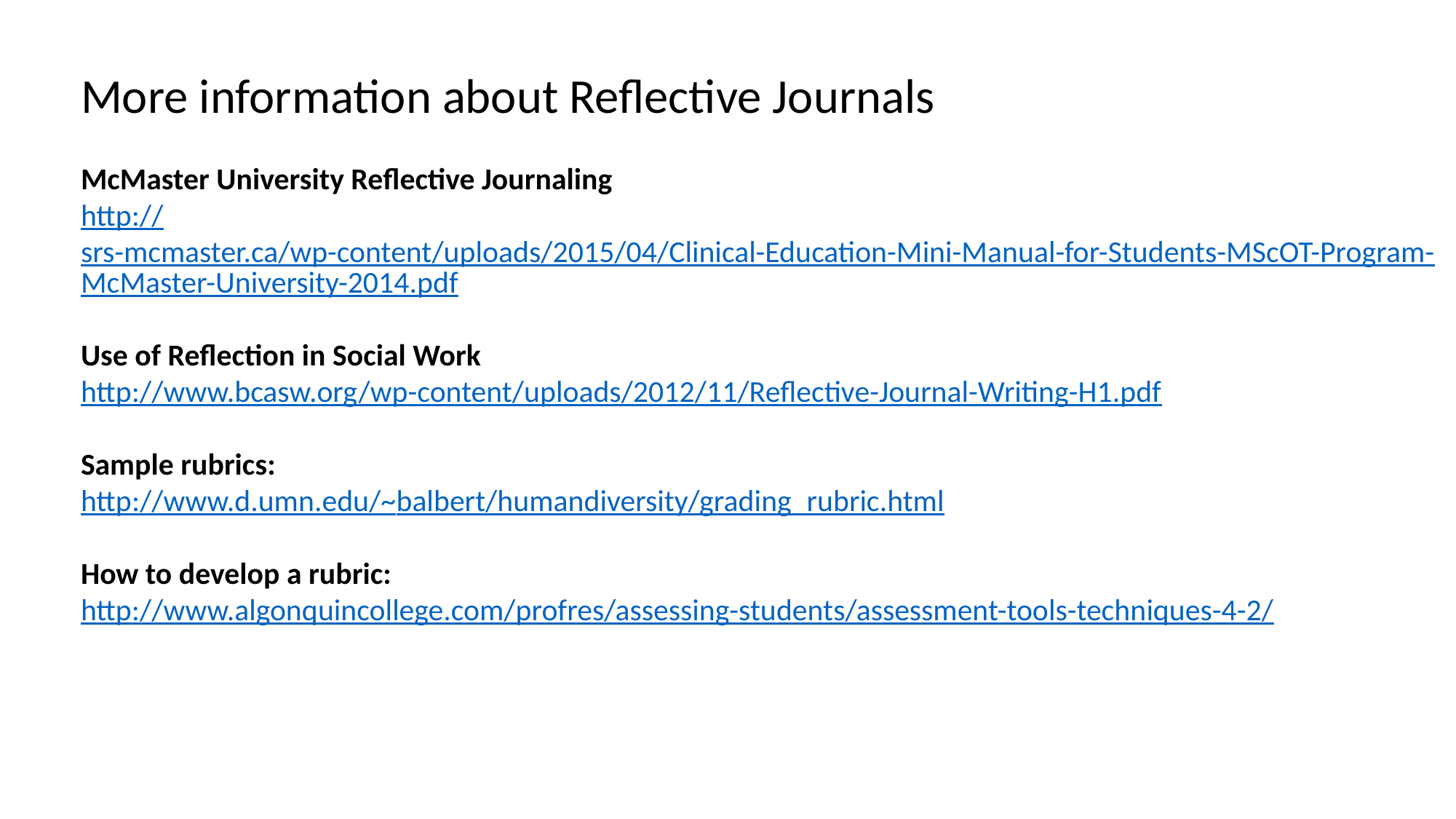

More information about Reflective Journals

McMaster University Reflective Journaling
http://srs-mcmaster.ca/wp-content/uploads/2015/04/Clinical-Education-Mini-Manual-for-Students-MScOT-Program-McMaster-University-2014.pdf

Use of Reflection in Social Work
http://www.bcasw.org/wp-content/uploads/2012/11/Reflective-Journal-Writing-H1.pdf

Sample rubrics:
http://www.d.umn.edu/~balbert/humandiversity/grading_rubric.html

How to develop a rubric:
http://www.algonquincollege.com/profres/assessing-students/assessment-tools-techniques-4-2/